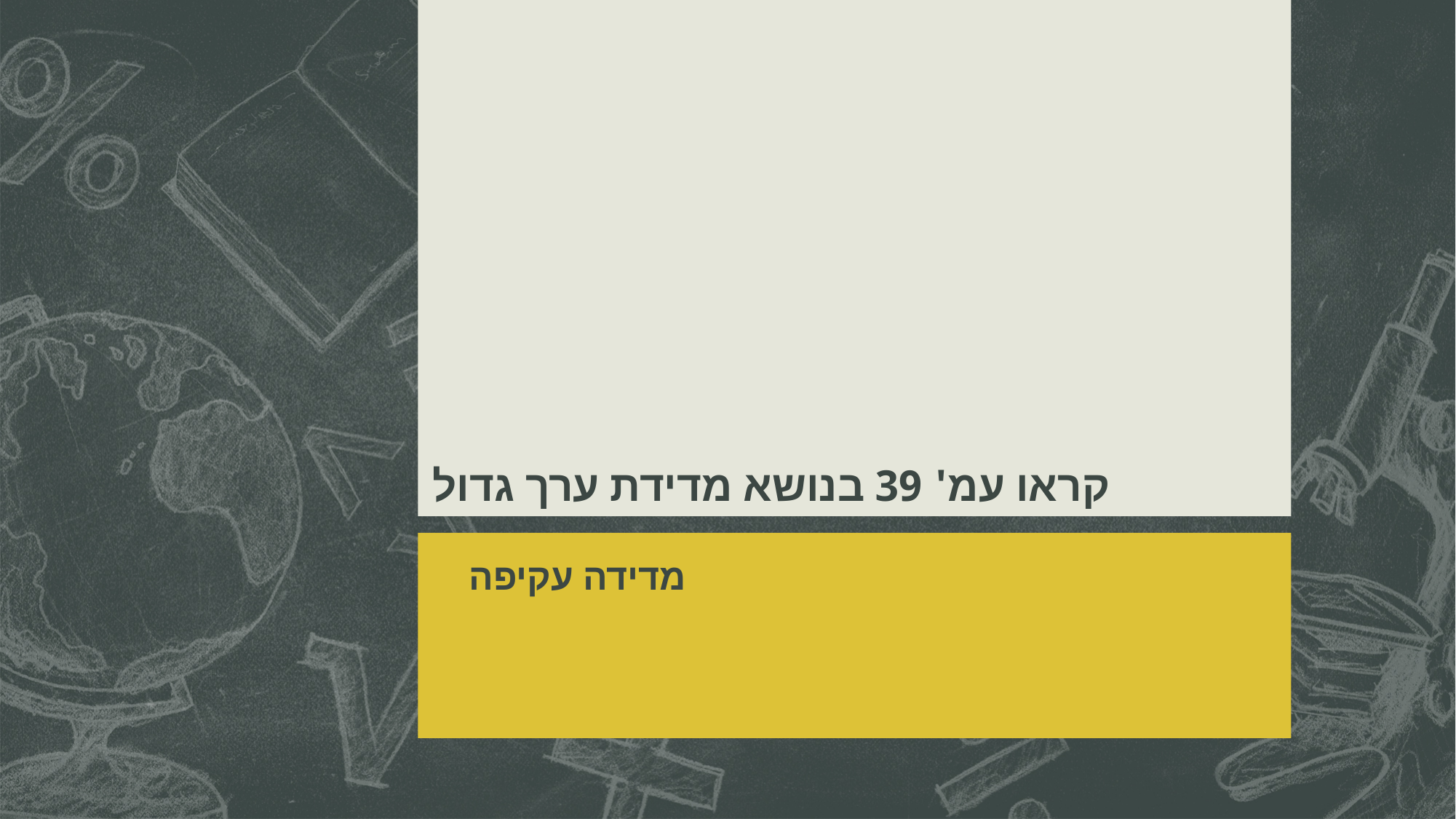

# קראו עמ' 39 בנושא מדידת ערך גדול
מדידה עקיפה